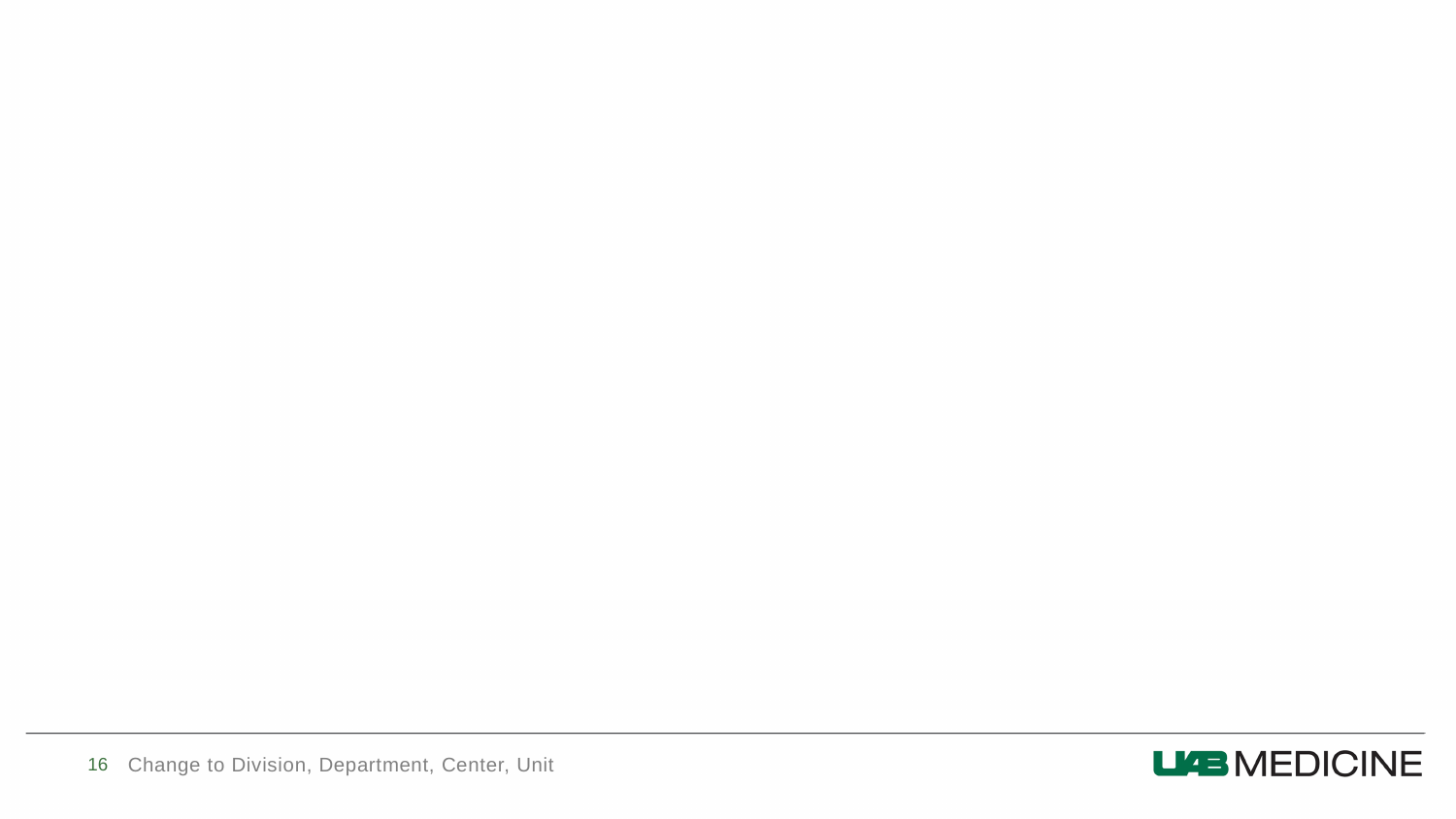

16
Change to Division, Department, Center, Unit